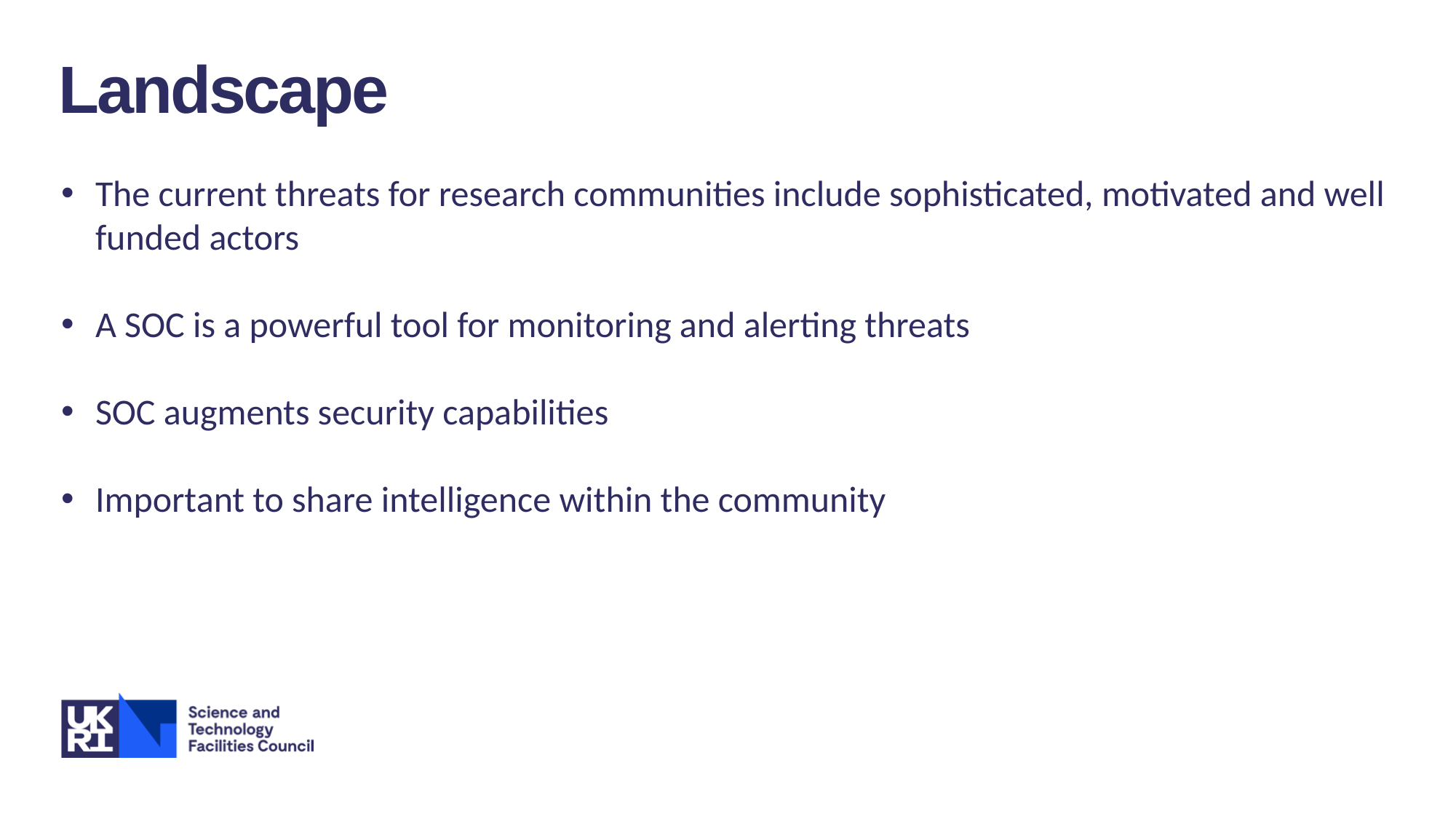

Landscape
The current threats for research communities include sophisticated, motivated and well funded actors

A SOC is a powerful tool for monitoring and alerting threats

SOC augments security capabilities

Important to share intelligence within the community